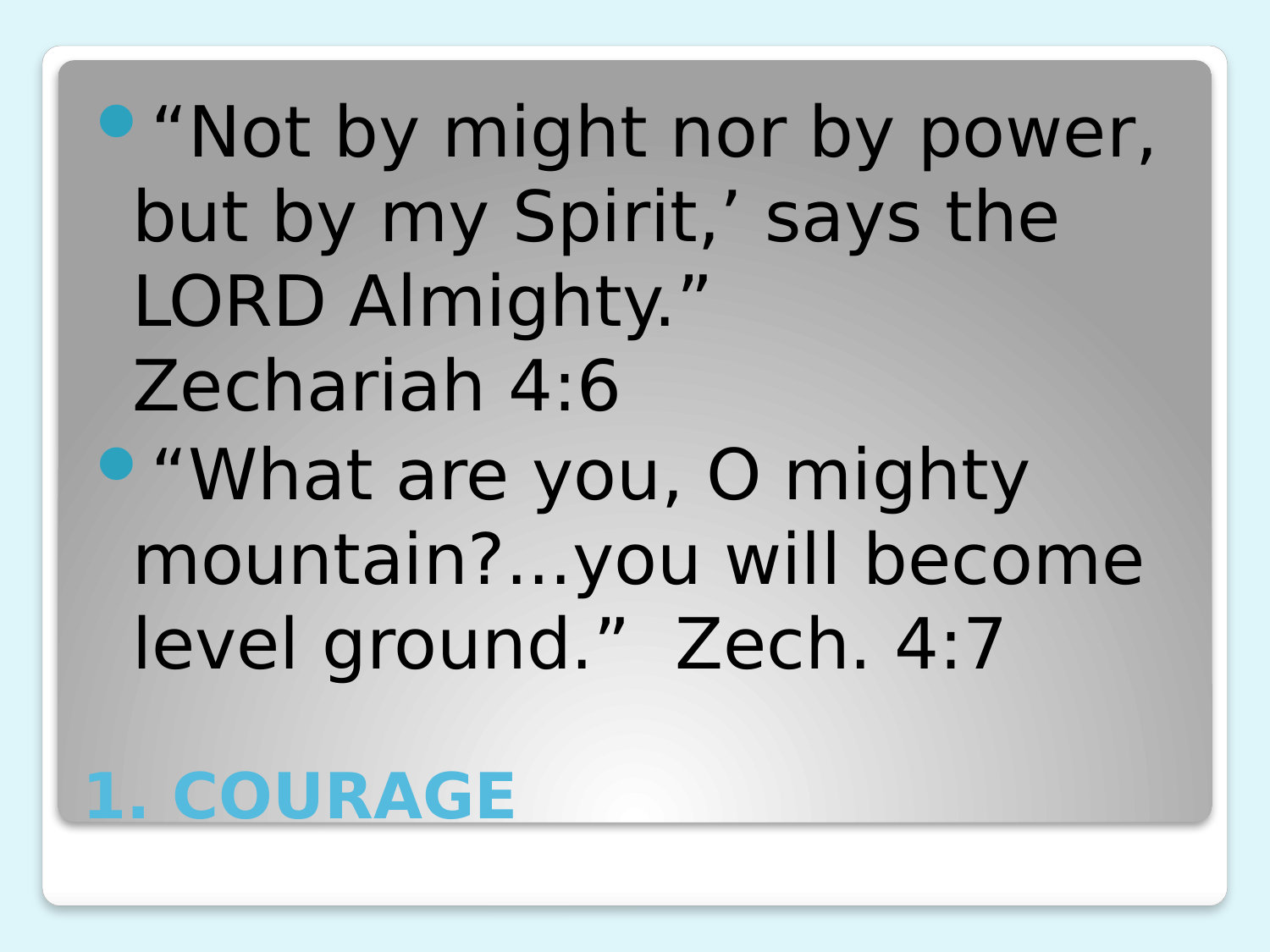

“Not by might nor by power, but by my Spirit,’ says the LORD Almighty.”       Zechariah 4:6
“What are you, O mighty mountain?...you will become level ground.”  Zech. 4:7
# 1. COURAGE